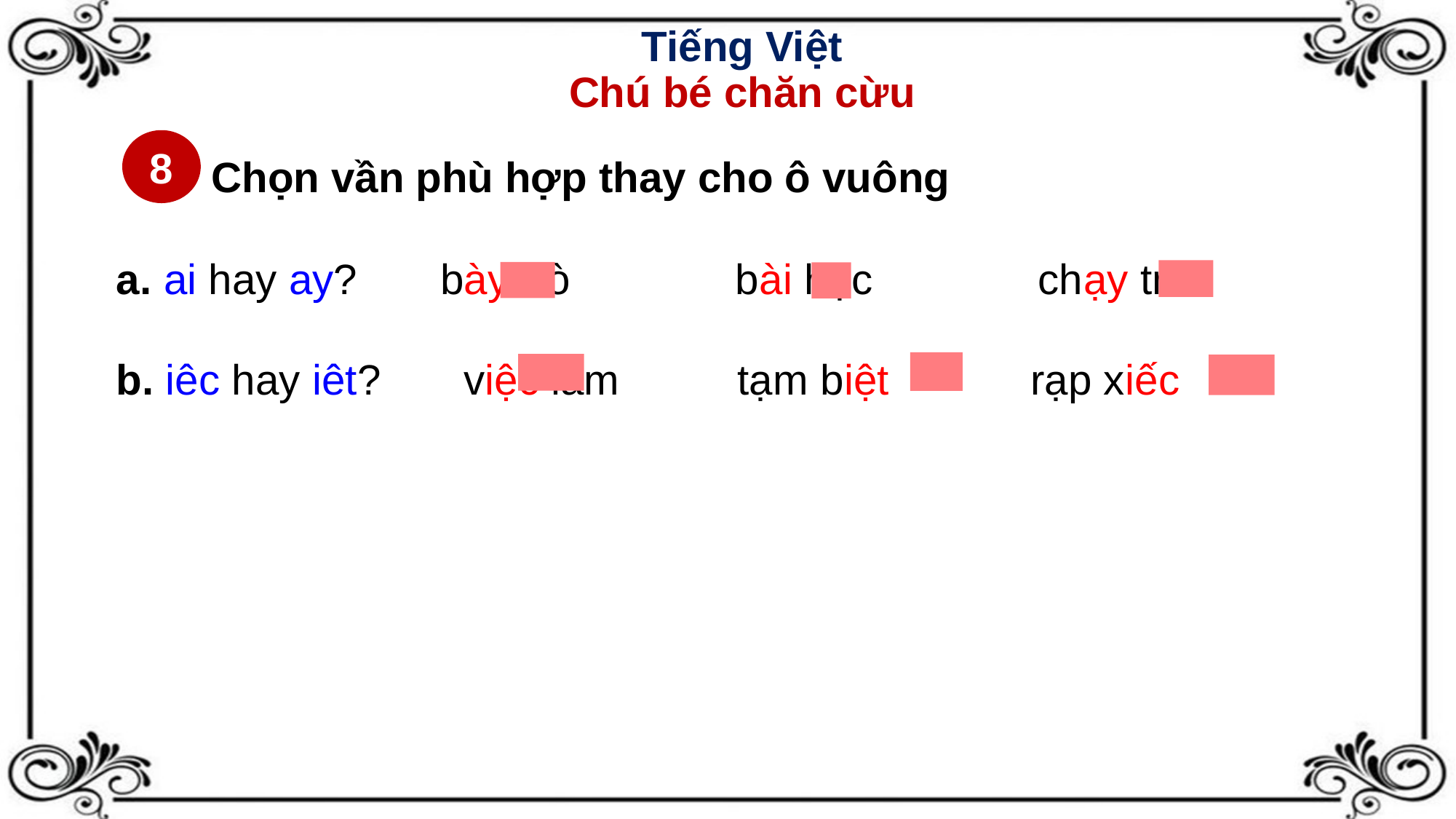

Tiếng Việt
Chú bé chăn cừu
Chọn vần phù hợp thay cho ô vuông
8

a. ai hay ay?       bày trò              bài học              chạy trốn

b. iêc hay iêt?       việc làm          tạm biệt            rạp xiếc